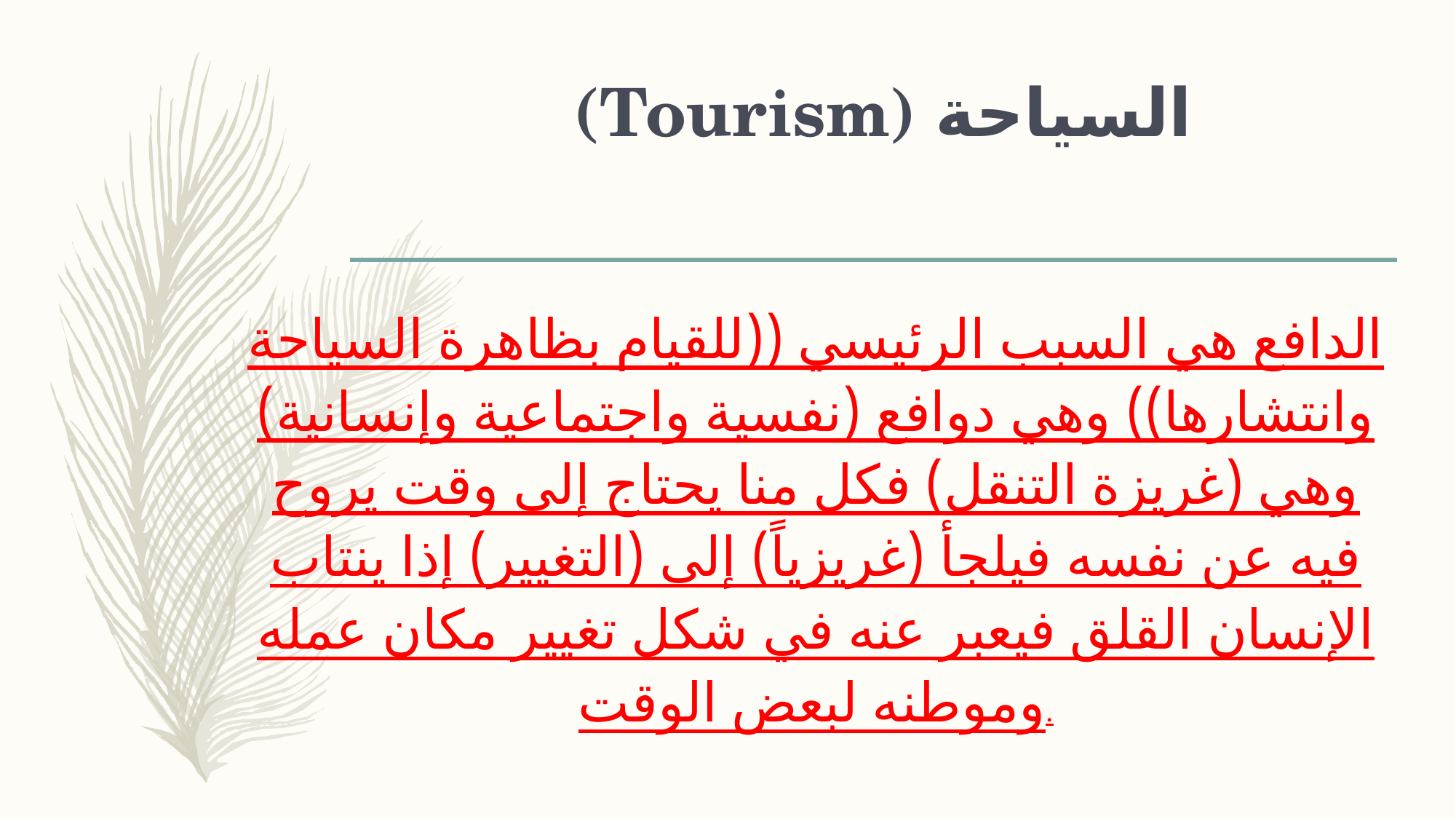

# (Tourism) السياحة
الدافع هي السبب الرئيسي ((للقيام بظاهرة السياحة وانتشارها)) وهي دوافع (نفسية واجتماعية وإنسانية) وهي (غريزة التنقل) فكل منا يحتاج إلى وقت يروح فيه عن نفسه فيلجأ (غريزياً) إلى (التغيير) إذا ينتاب الإنسان القلق فيعبر عنه في شكل تغيير مكان عمله وموطنه لبعض الوقت.